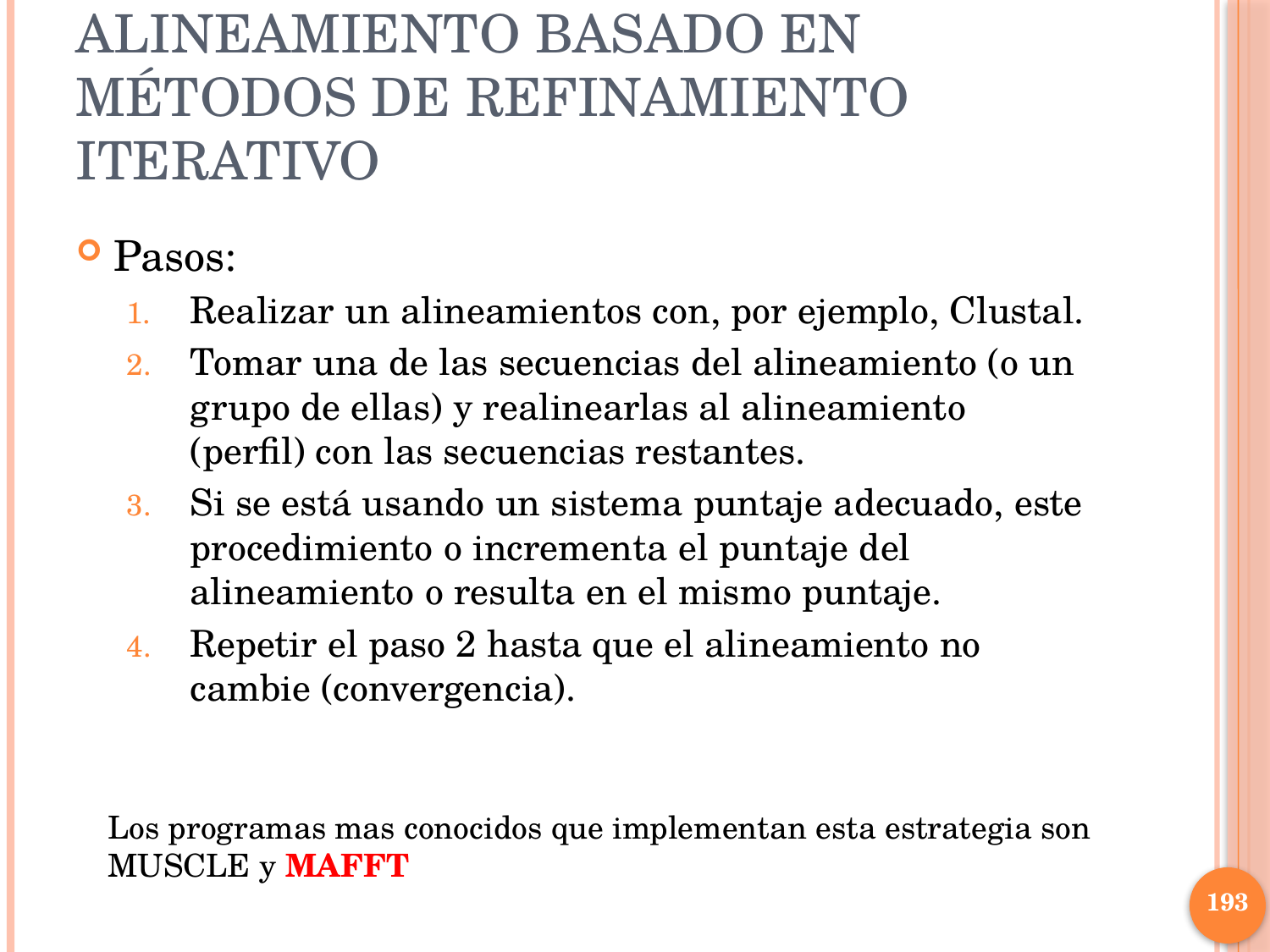

# Alineamiento basado en métodos de refinamiento iterativo
Pasos:
Realizar un alineamientos con, por ejemplo, Clustal.
Tomar una de las secuencias del alineamiento (o un grupo de ellas) y realinearlas al alineamiento (perfil) con las secuencias restantes.
Si se está usando un sistema puntaje adecuado, este procedimiento o incrementa el puntaje del alineamiento o resulta en el mismo puntaje.
Repetir el paso 2 hasta que el alineamiento no cambie (convergencia).
Los programas mas conocidos que implementan esta estrategia son Muscle y Mafft
193